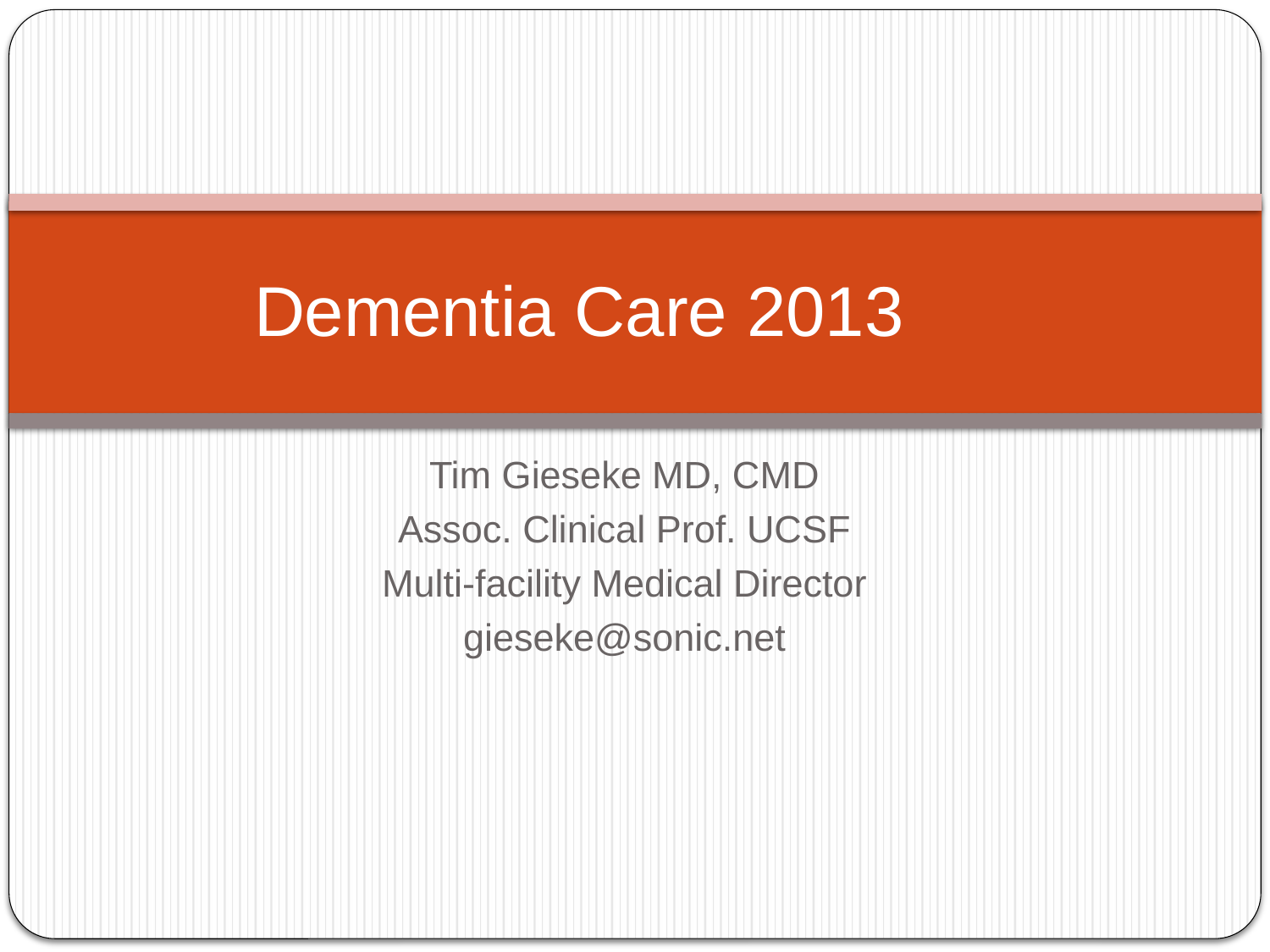

# Dementia Care 2013
Tim Gieseke MD, CMD
Assoc. Clinical Prof. UCSF
Multi-facility Medical Director
gieseke@sonic.net